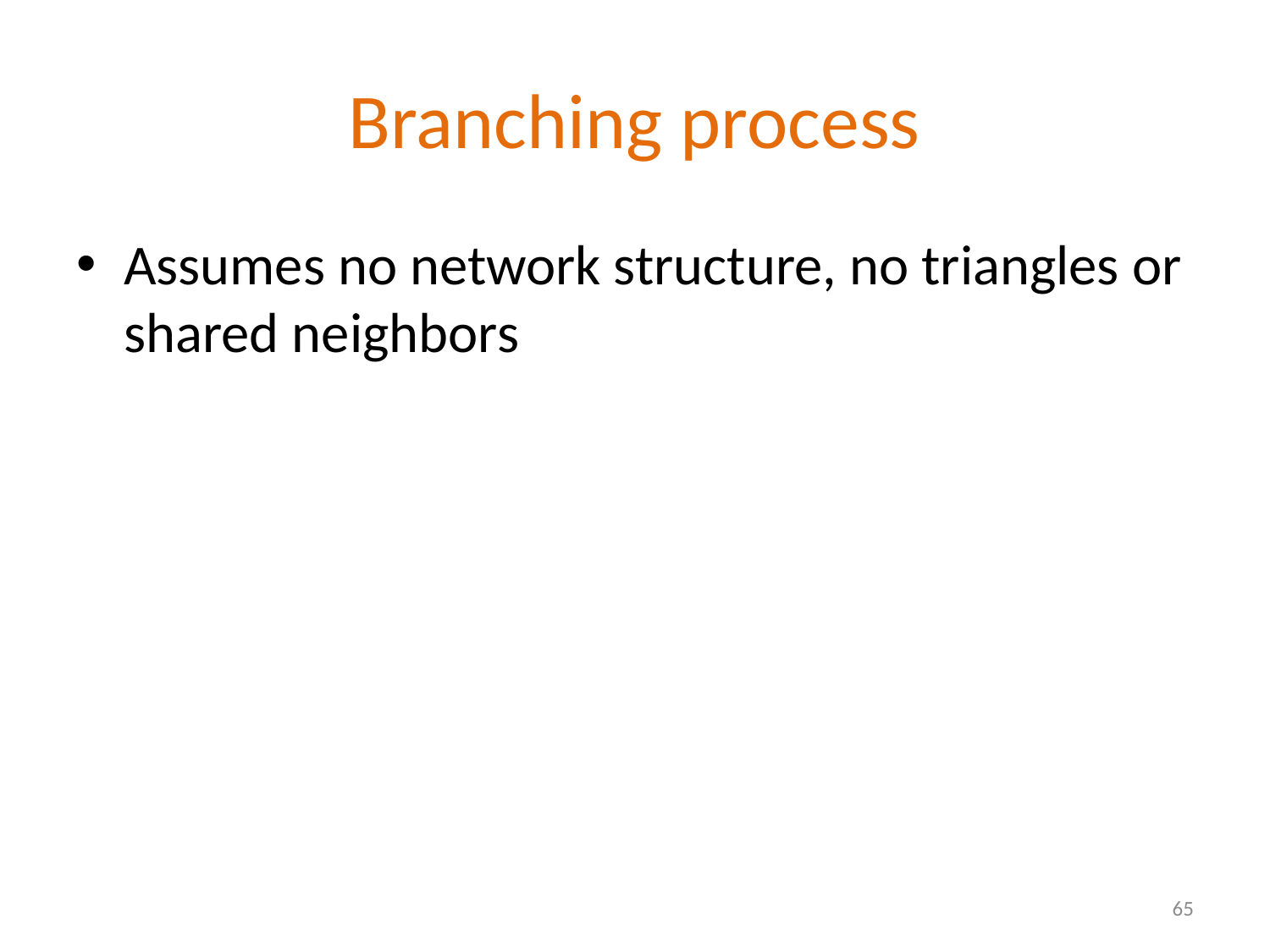

# Branching process
Assumes no network structure, no triangles or shared neighbors

65